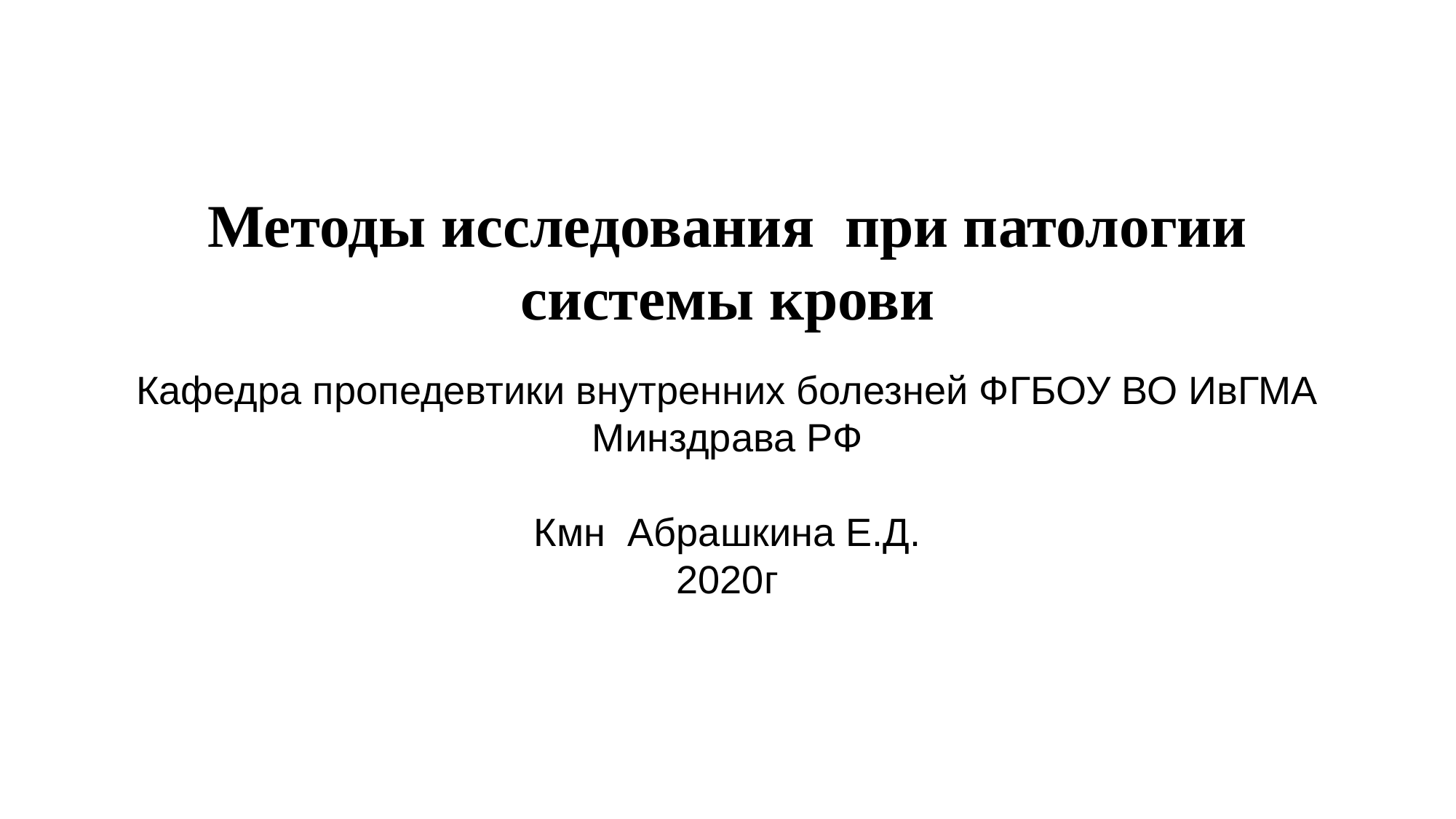

Методы исследования  при патологии системы крови

Кафедра пропедевтики внутренних болезней ФГБОУ ВО ИвГМА Минздрава РФ

Кмн  Абрашкина Е.Д.
2020г